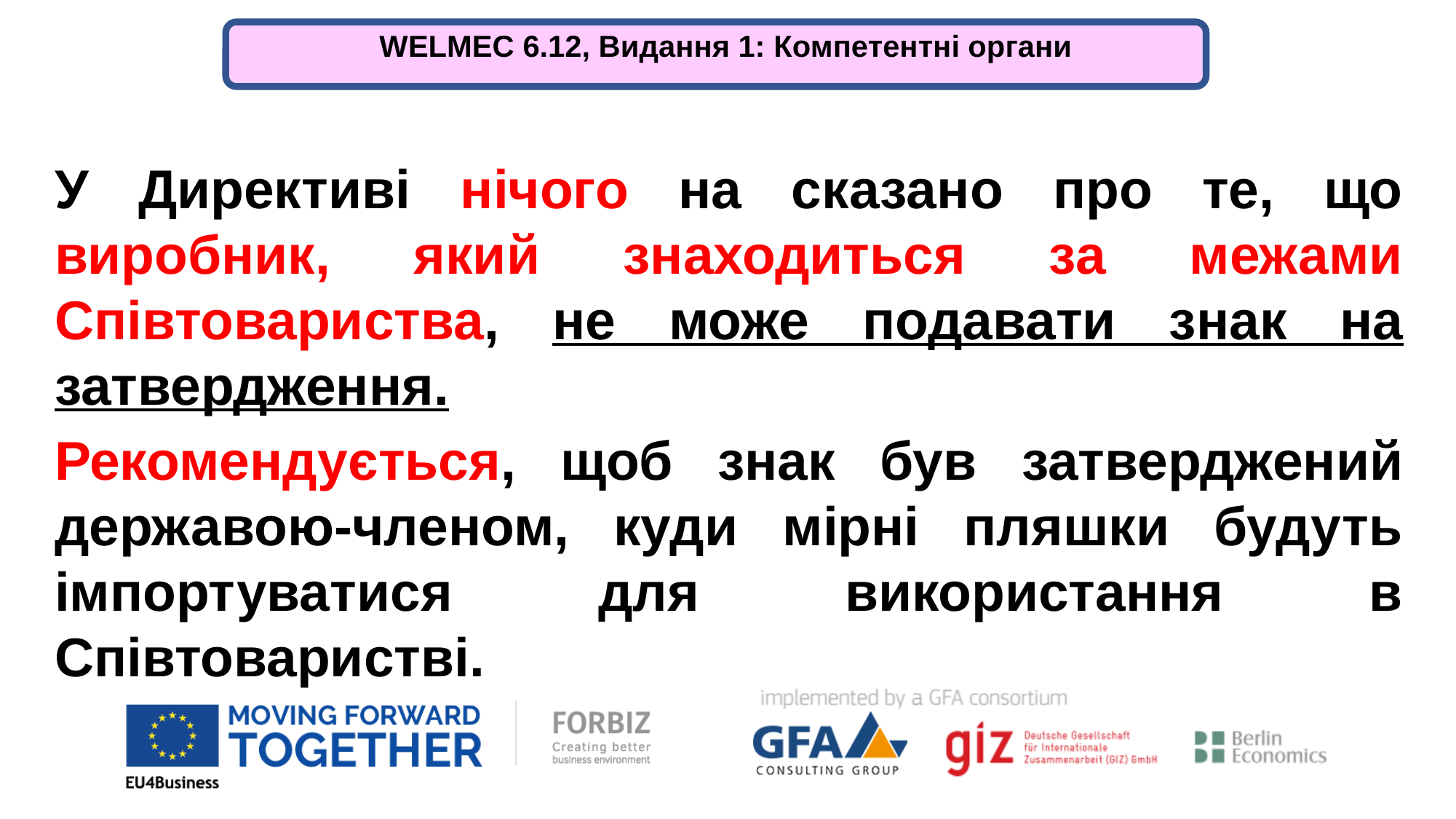

WELMEC 6.12, Видання 1: Компетентні органи

У Директиві нічого на сказано про те, що виробник, який знаходиться за межами Співтовариства, не може подавати знак на затвердження.
Рекомендується, щоб знак був затверджений державою-членом, куди мірні пляшки будуть імпортуватися для використання в Співтоваристві.